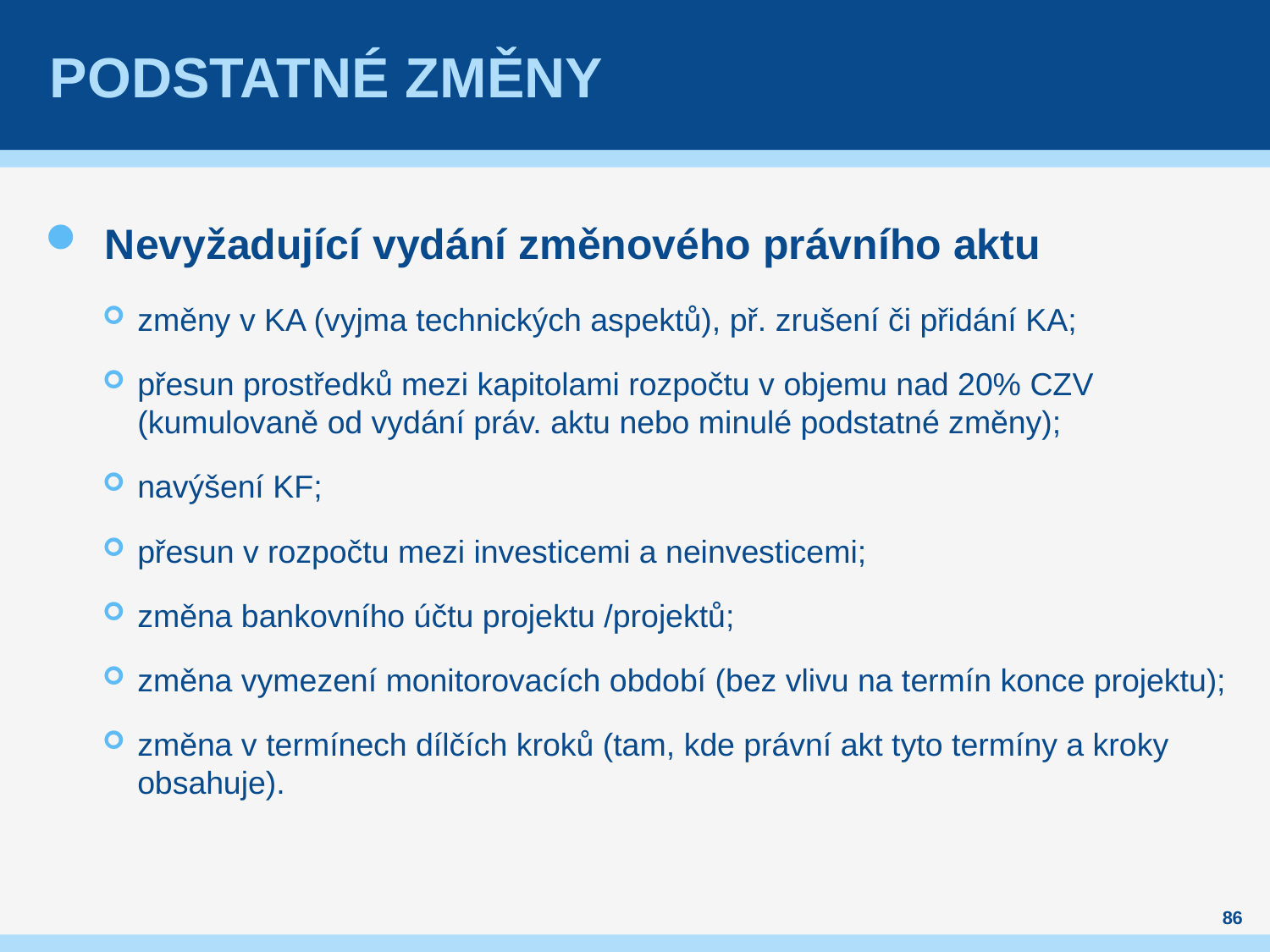

# Podstatné Změny

Nevyžadující vydání změnového právního aktu
změny v KA (vyjma technických aspektů), př. zrušení či přidání KA;
přesun prostředků mezi kapitolami rozpočtu v objemu nad 20% CZV (kumulovaně od vydání práv. aktu nebo minulé podstatné změny);
navýšení KF;
přesun v rozpočtu mezi investicemi a neinvesticemi;
změna bankovního účtu projektu /projektů;
změna vymezení monitorovacích období (bez vlivu na termín konce projektu);
změna v termínech dílčích kroků (tam, kde právní akt tyto termíny a kroky obsahuje).

86